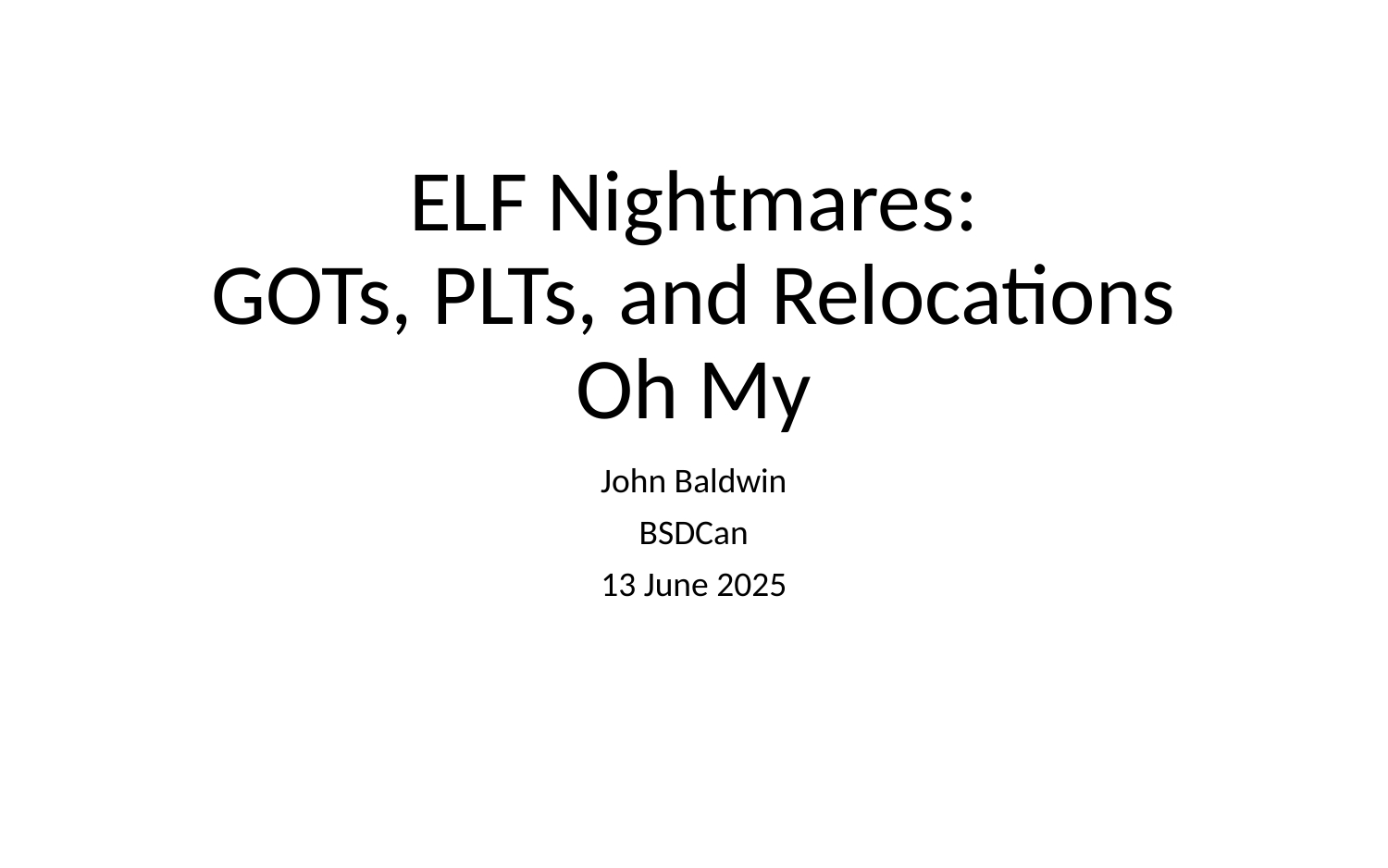

# ELF Nightmares: GOTs, PLTs, and Relocations Oh My
John Baldwin
BSDCan
13 June 2025